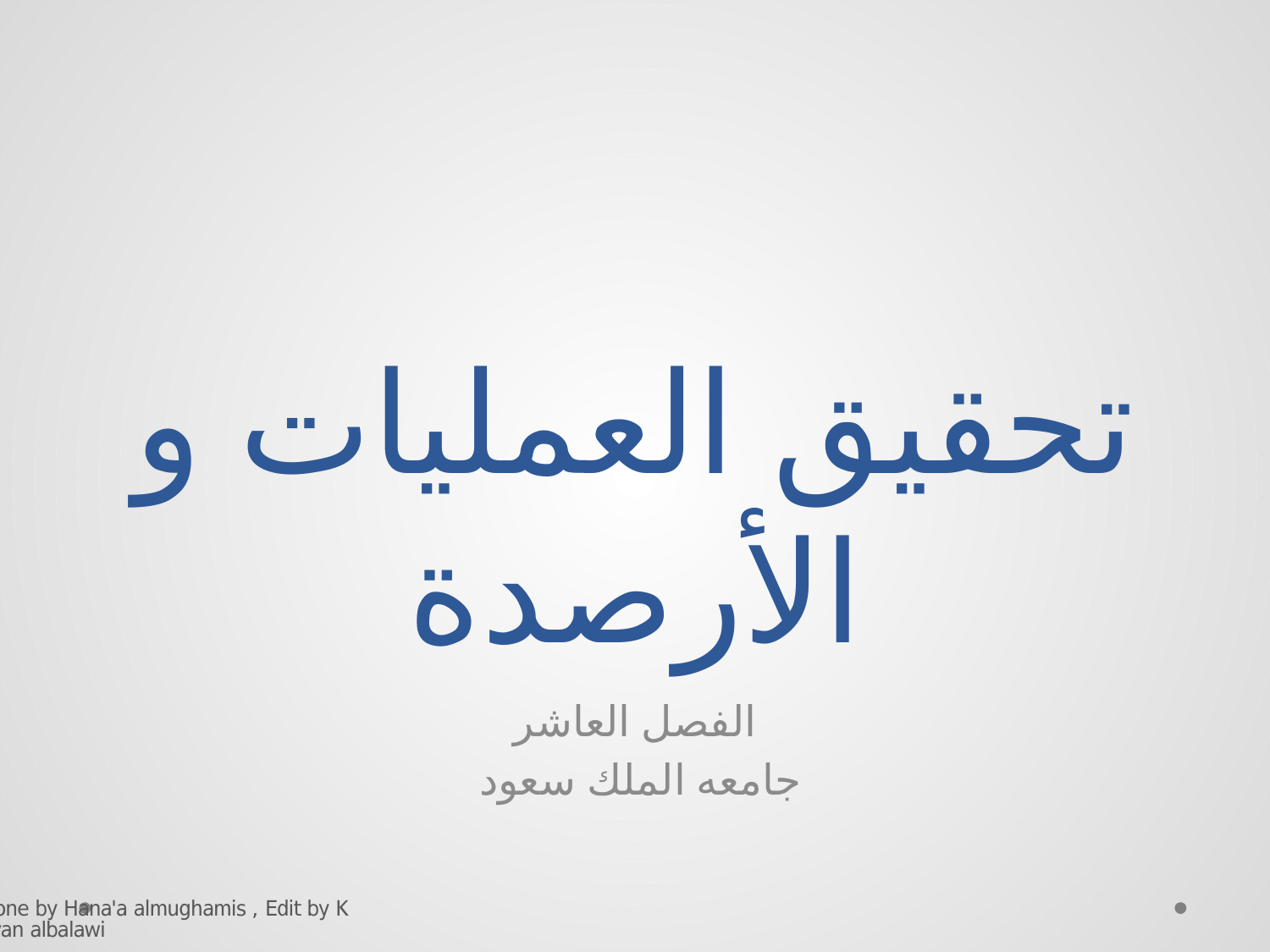

# تحقيق العمليات و الأرصدة
الفصل العاشر
جامعه الملك سعود
Done by Hana'a almughamis , Edit by Kayan albalawi